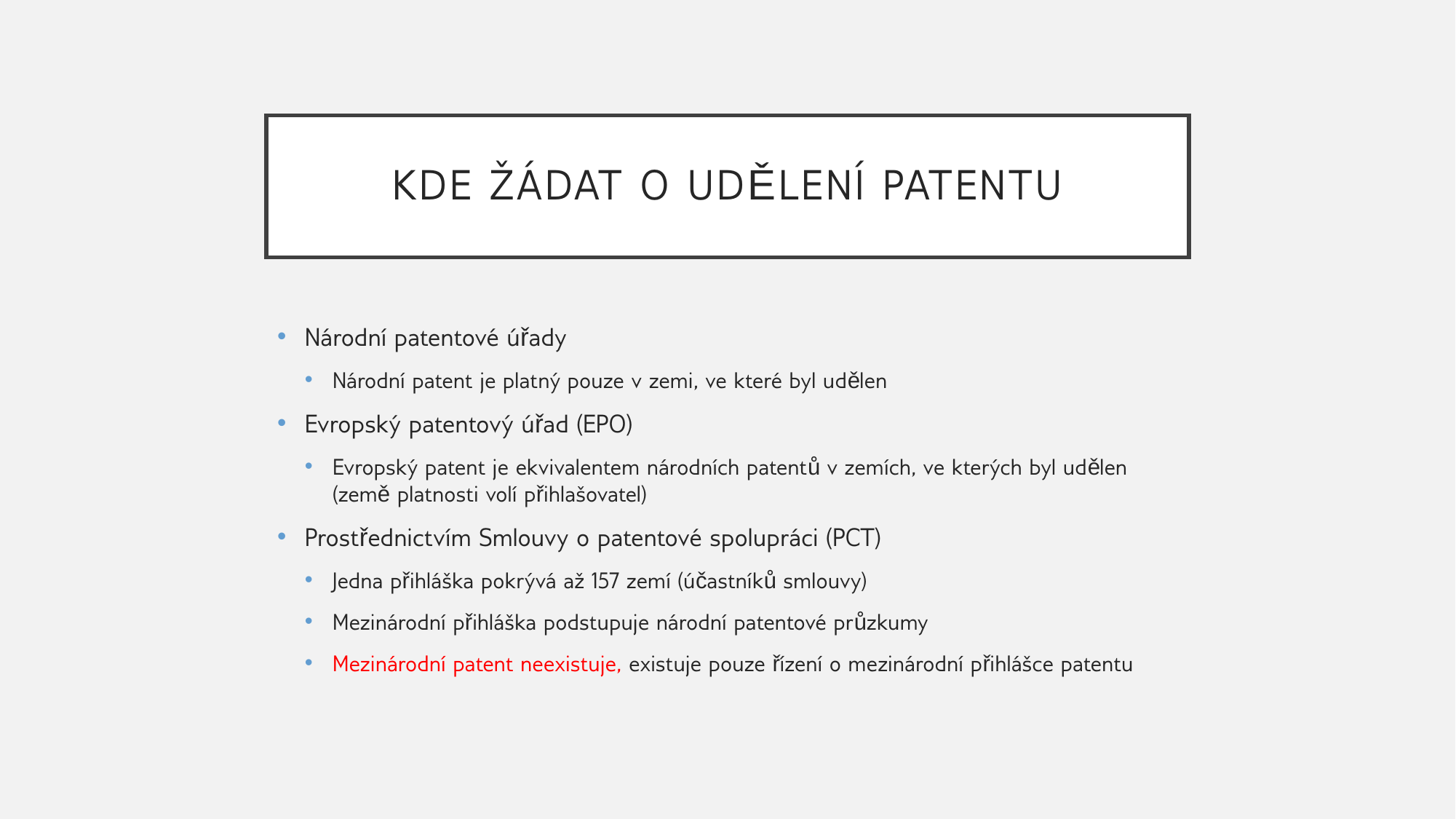

# Kde žádat o udělení patentu
Národní patentové úřady
Národní patent je platný pouze v zemi, ve které byl udělen
Evropský patentový úřad (EPO)
Evropský patent je ekvivalentem národních patentů v zemích, ve kterých byl udělen (země platnosti volí přihlašovatel)
Prostřednictvím Smlouvy o patentové spolupráci (PCT)
Jedna přihláška pokrývá až 157 zemí (účastníků smlouvy)
Mezinárodní přihláška podstupuje národní patentové průzkumy
Mezinárodní patent neexistuje, existuje pouze řízení o mezinárodní přihlášce patentu